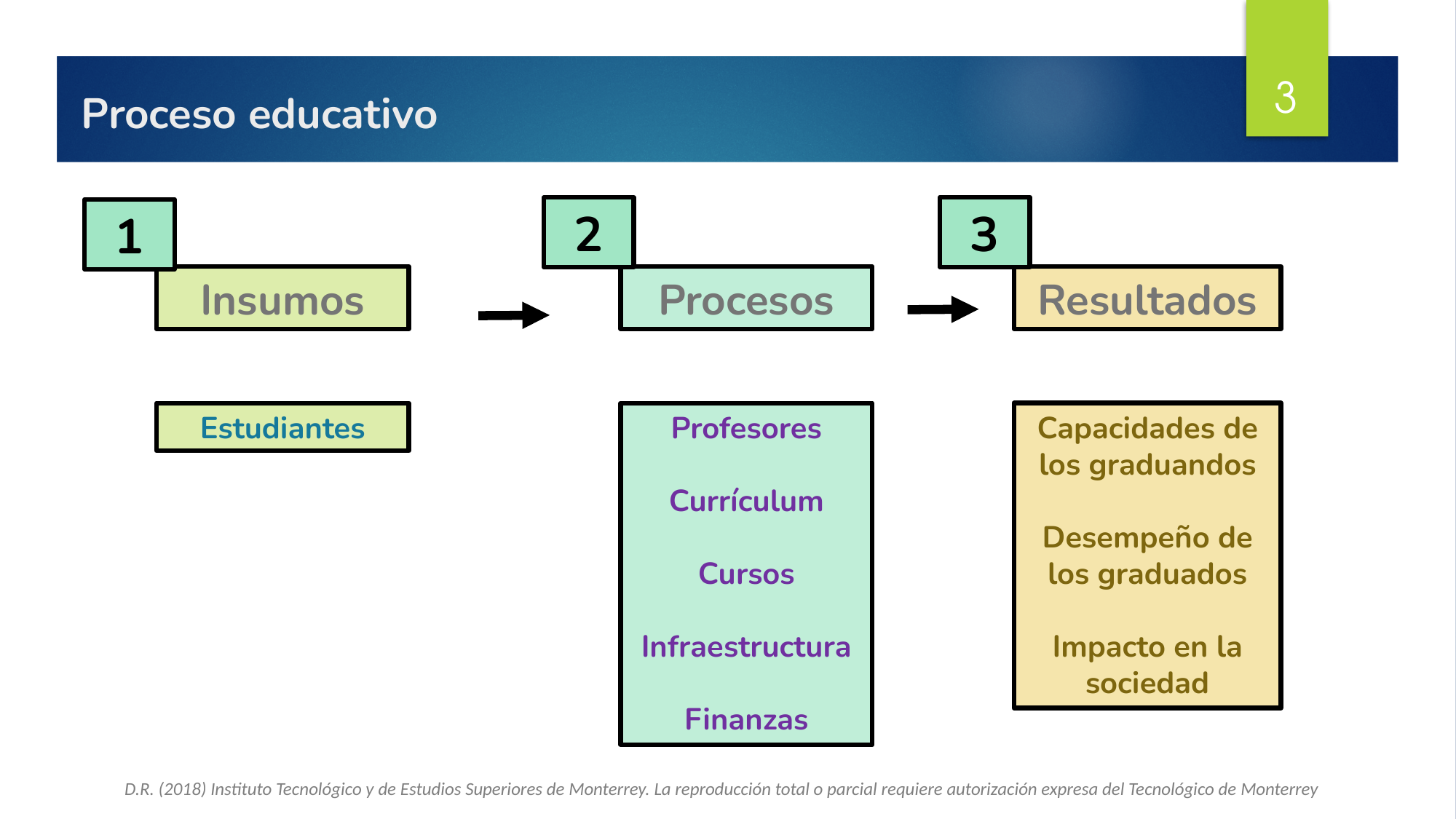

3
# Proceso educativo
3
2
1
Insumos
Procesos
Resultados
Estudiantes
Profesores

Currículum

Cursos

Infraestructura

Finanzas
Capacidades de los graduandos

Desempeño de los graduados

Impacto en la sociedad
D.R. (2018) Instituto Tecnológico y de Estudios Superiores de Monterrey. La reproducción total o parcial requiere autorización expresa del Tecnológico de Monterrey